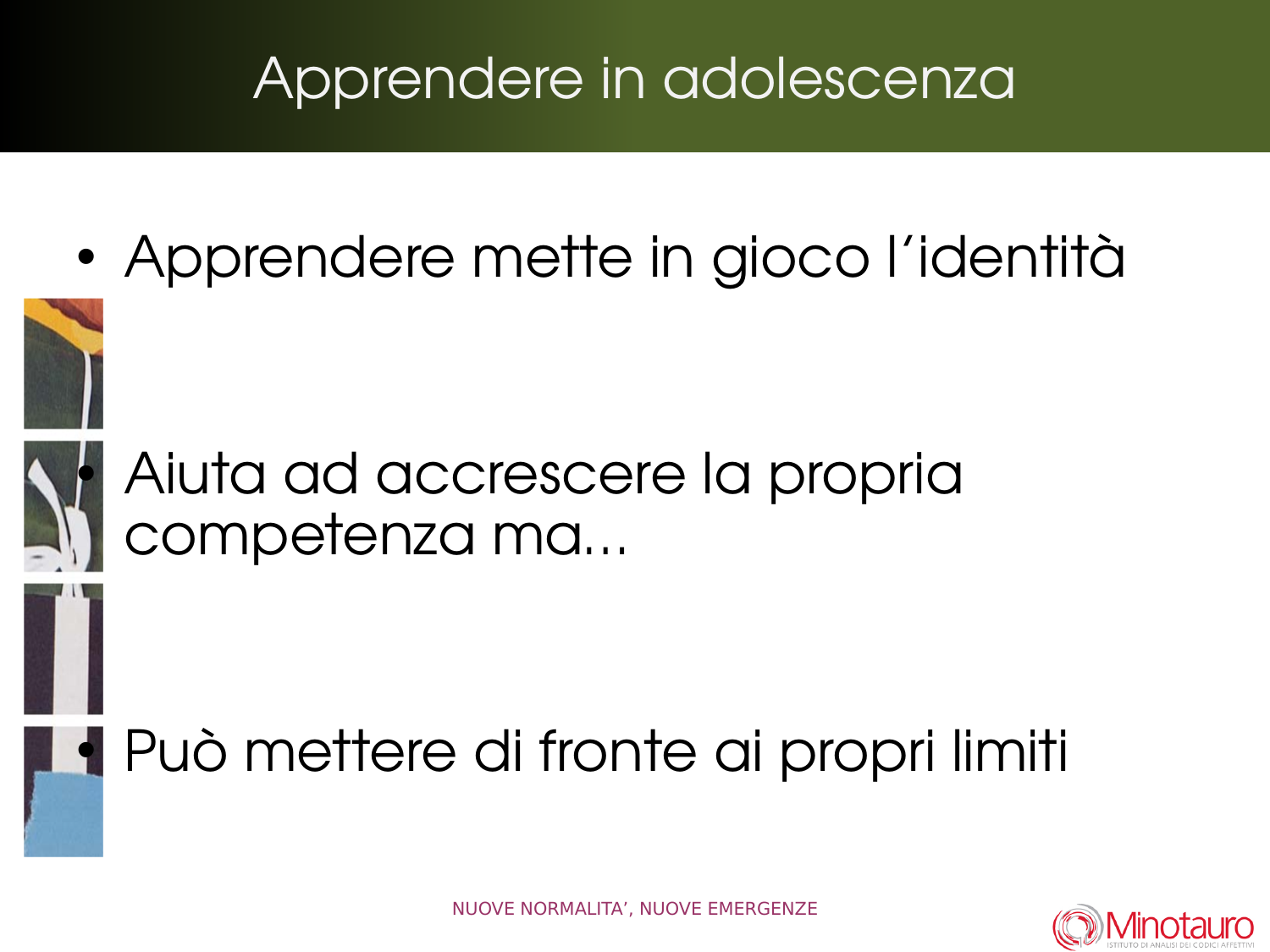

# Apprendere in adolescenza
Apprendere mette in gioco l’identità

Aiuta ad accrescere la propria competenza ma…

Può mettere di fronte ai propri limiti
NUOVE NORMALITA’, NUOVE EMERGENZE